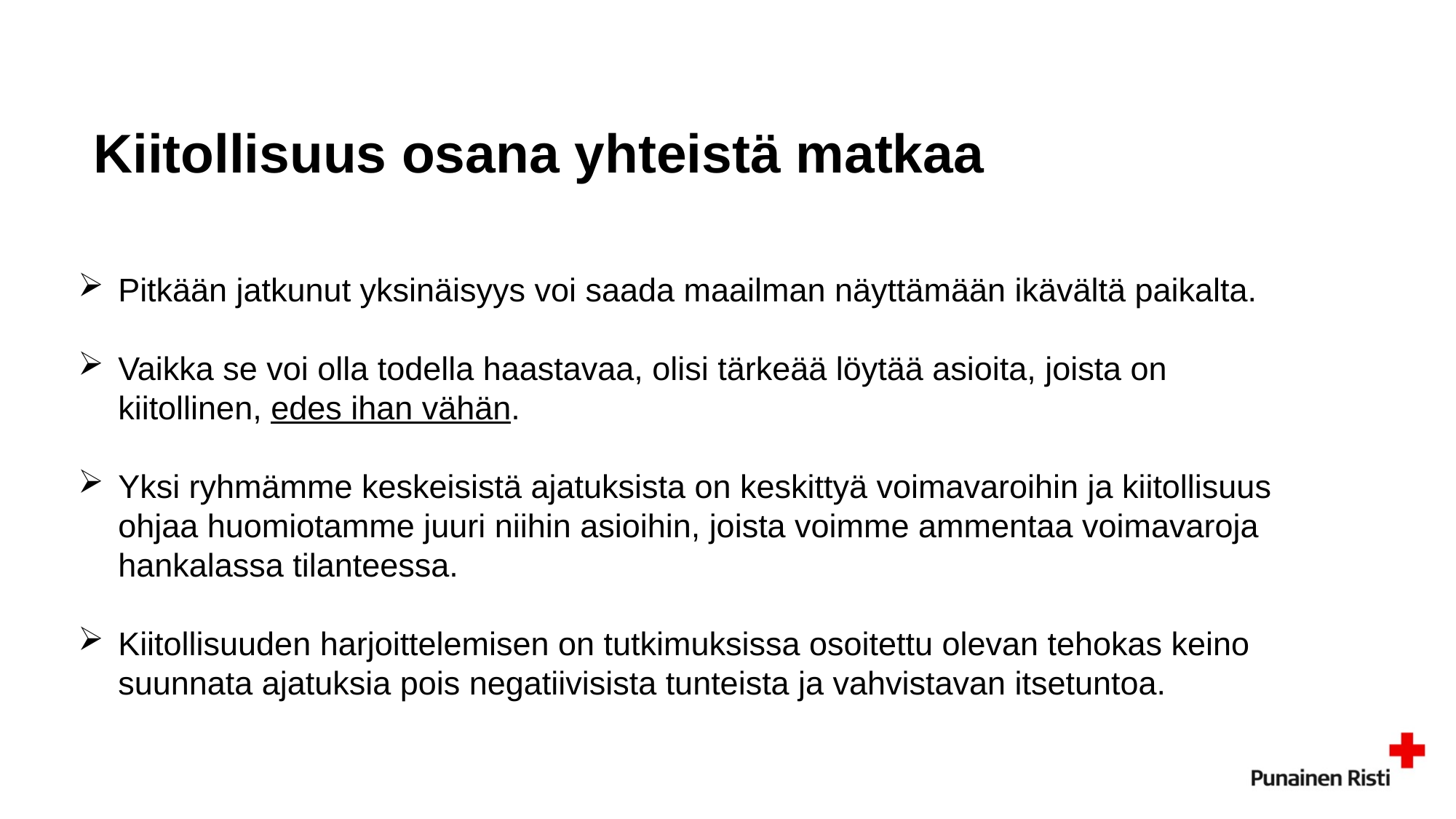

# Kiitollisuus osana yhteistä matkaa
Pitkään jatkunut yksinäisyys voi saada maailman näyttämään ikävältä paikalta.

Vaikka se voi olla todella haastavaa, olisi tärkeää löytää asioita, joista on kiitollinen, edes ihan vähän.

Yksi ryhmämme keskeisistä ajatuksista on keskittyä voimavaroihin ja kiitollisuus ohjaa huomiotamme juuri niihin asioihin, joista voimme ammentaa voimavaroja hankalassa tilanteessa.

Kiitollisuuden harjoittelemisen on tutkimuksissa osoitettu olevan tehokas keino suunnata ajatuksia pois negatiivisista tunteista ja vahvistavan itsetuntoa.